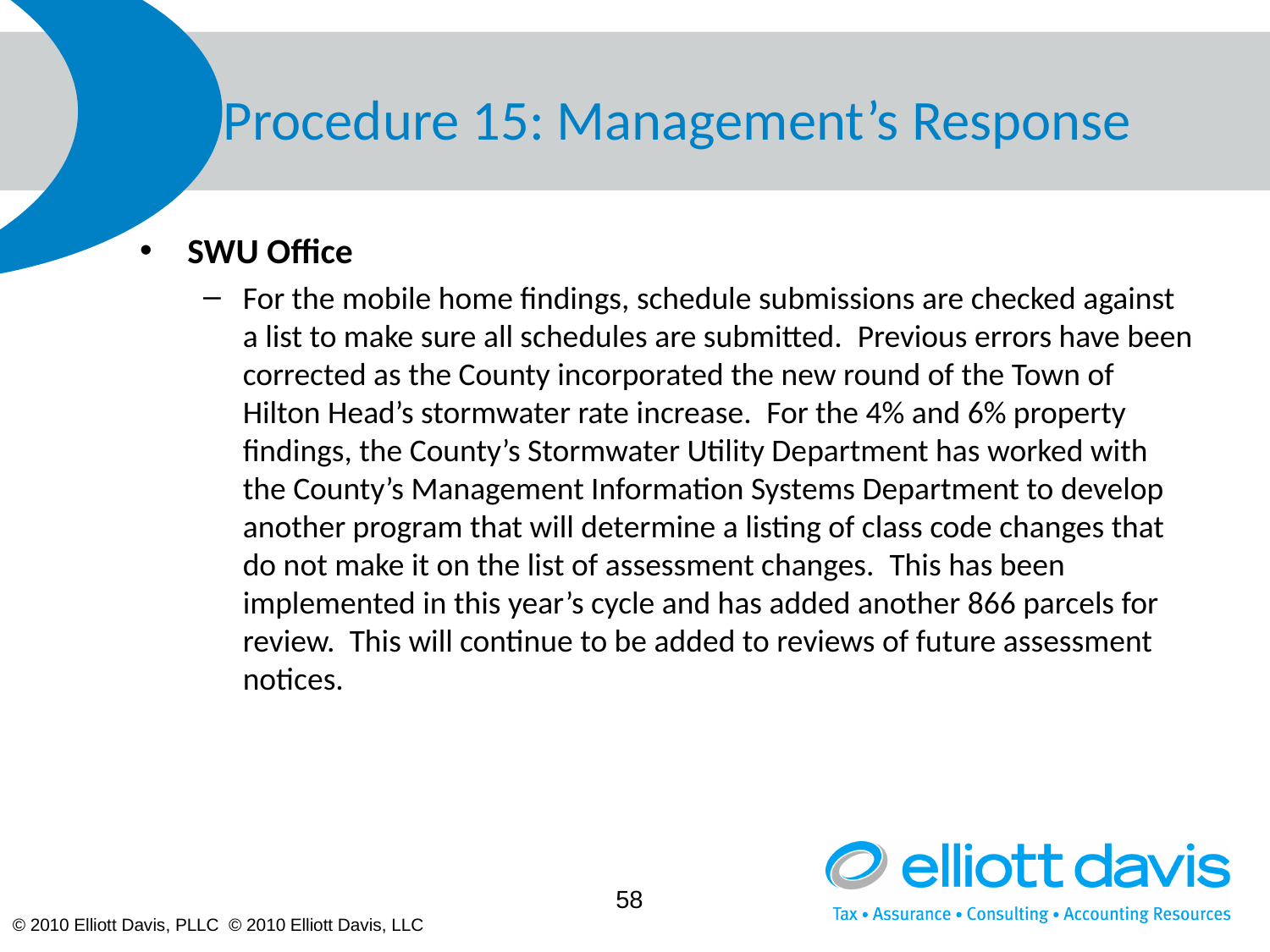

# Procedure 15: Management’s Response
SWU Office
For the mobile home findings, schedule submissions are checked against a list to make sure all schedules are submitted.  Previous errors have been corrected as the County incorporated the new round of the Town of Hilton Head’s stormwater rate increase.  For the 4% and 6% property findings, the County’s Stormwater Utility Department has worked with the County’s Management Information Systems Department to develop another program that will determine a listing of class code changes that do not make it on the list of assessment changes.  This has been implemented in this year’s cycle and has added another 866 parcels for review.  This will continue to be added to reviews of future assessment notices.

58